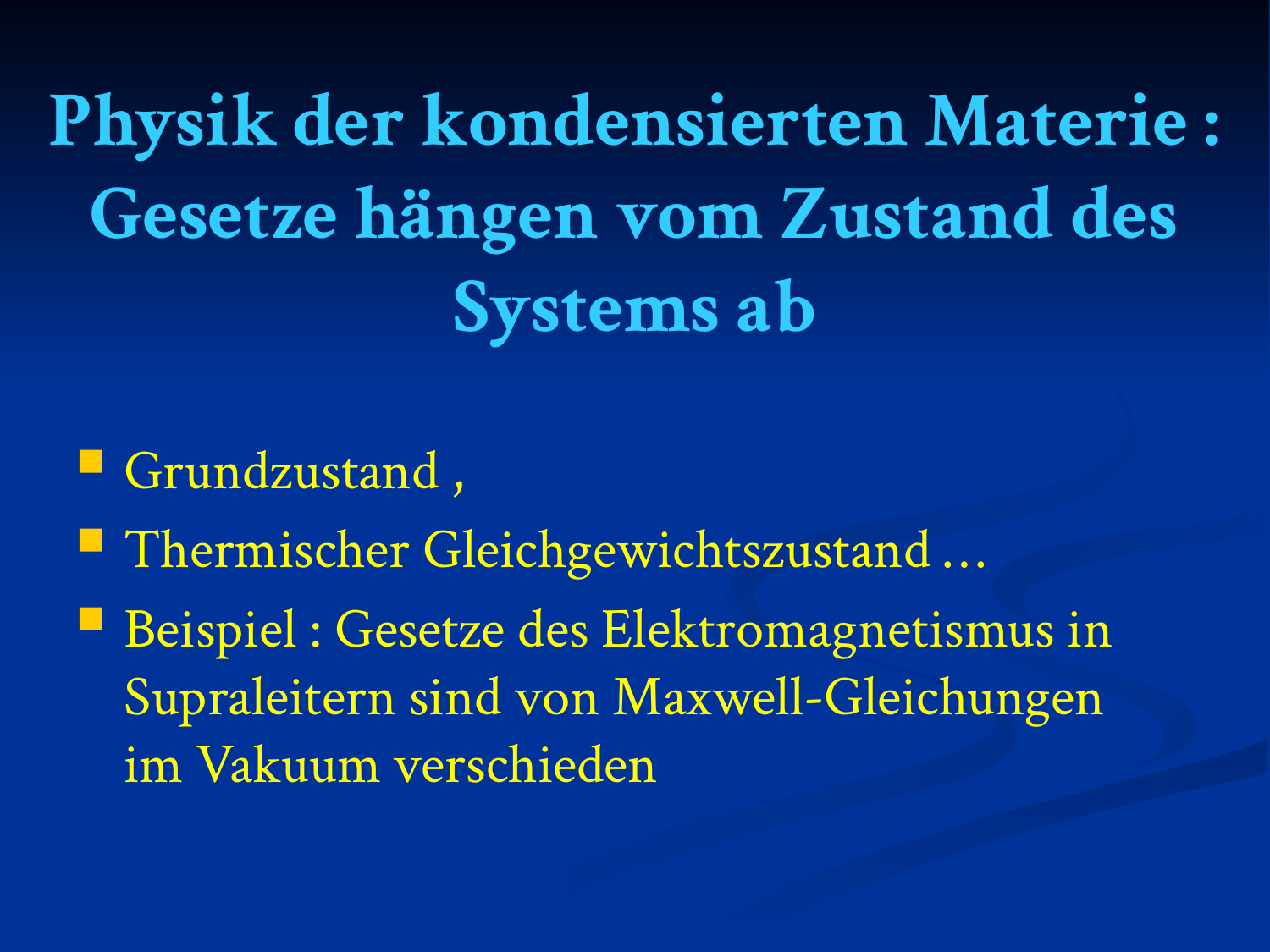

# Physik der kondensierten Materie : Gesetze hängen vom Zustand des Systems ab
Grundzustand ,
Thermischer Gleichgewichtszustand …
Beispiel : Gesetze des Elektromagnetismus in Supraleitern sind von Maxwell-Gleichungen im Vakuum verschieden